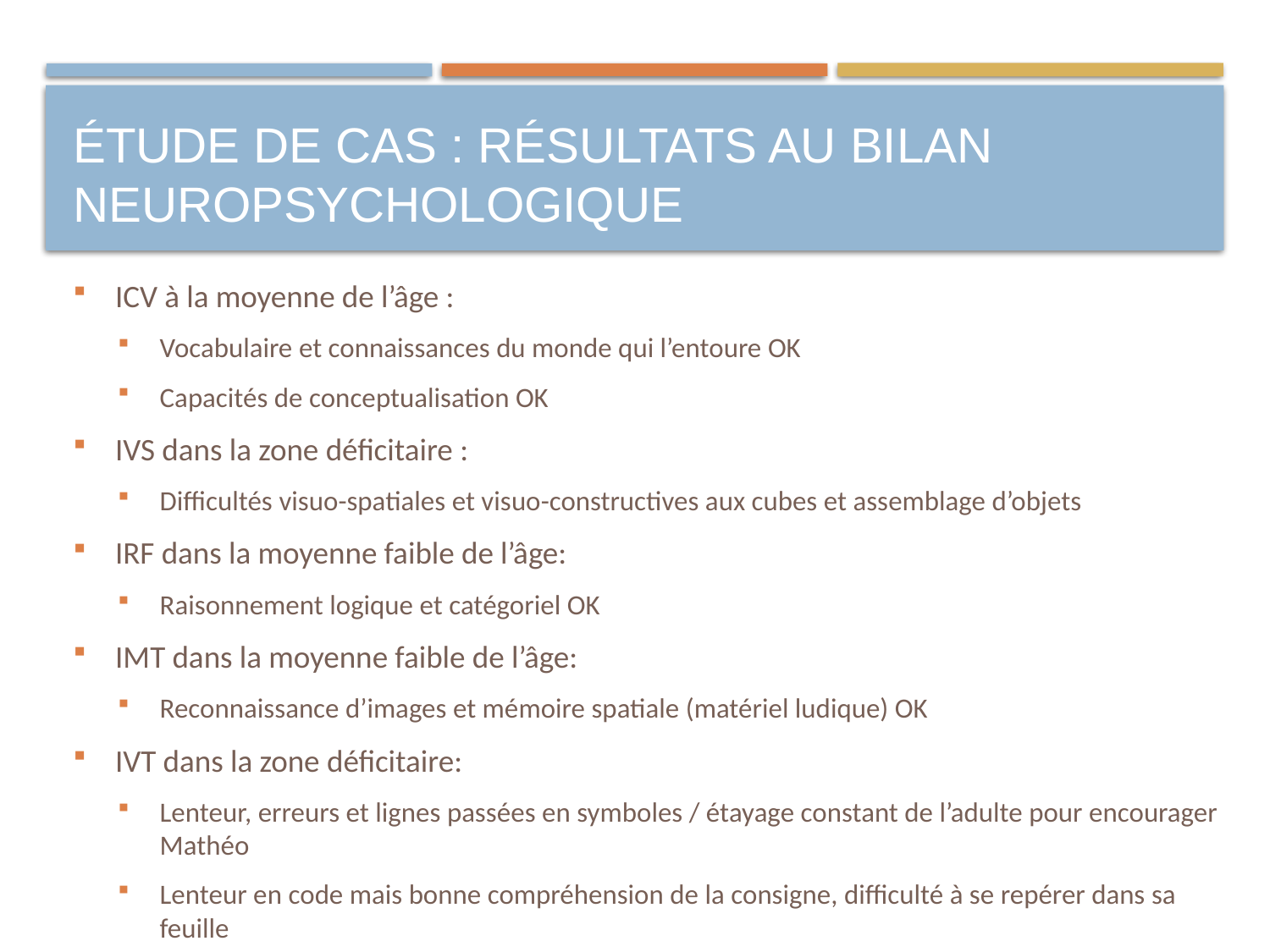

# Étude de cas : résultats au bilan neuropsychologique
ICV à la moyenne de l’âge :
Vocabulaire et connaissances du monde qui l’entoure OK
Capacités de conceptualisation OK
IVS dans la zone déficitaire :
Difficultés visuo-spatiales et visuo-constructives aux cubes et assemblage d’objets
IRF dans la moyenne faible de l’âge:
Raisonnement logique et catégoriel OK
IMT dans la moyenne faible de l’âge:
Reconnaissance d’images et mémoire spatiale (matériel ludique) OK
IVT dans la zone déficitaire:
Lenteur, erreurs et lignes passées en symboles / étayage constant de l’adulte pour encourager Mathéo
Lenteur en code mais bonne compréhension de la consigne, difficulté à se repérer dans sa feuille